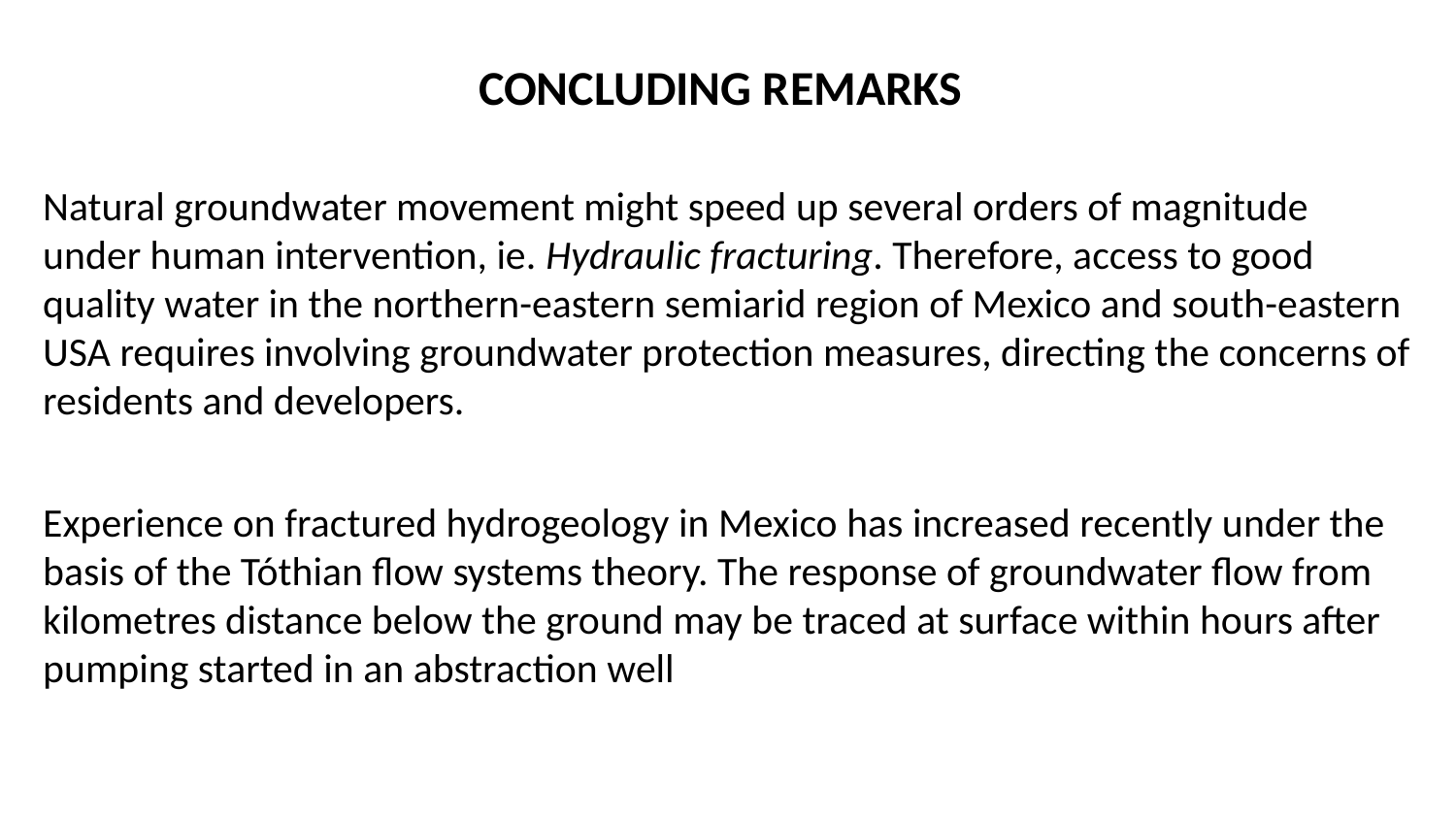

CONCLUDING REMARKS
Natural groundwater movement might speed up several orders of magnitude under human intervention, ie. Hydraulic fracturing. Therefore, access to good quality water in the northern-eastern semiarid region of Mexico and south-eastern USA requires involving groundwater protection measures, directing the concerns of residents and developers.
Experience on fractured hydrogeology in Mexico has increased recently under the basis of the Tóthian flow systems theory. The response of groundwater flow from kilometres distance below the ground may be traced at surface within hours after pumping started in an abstraction well